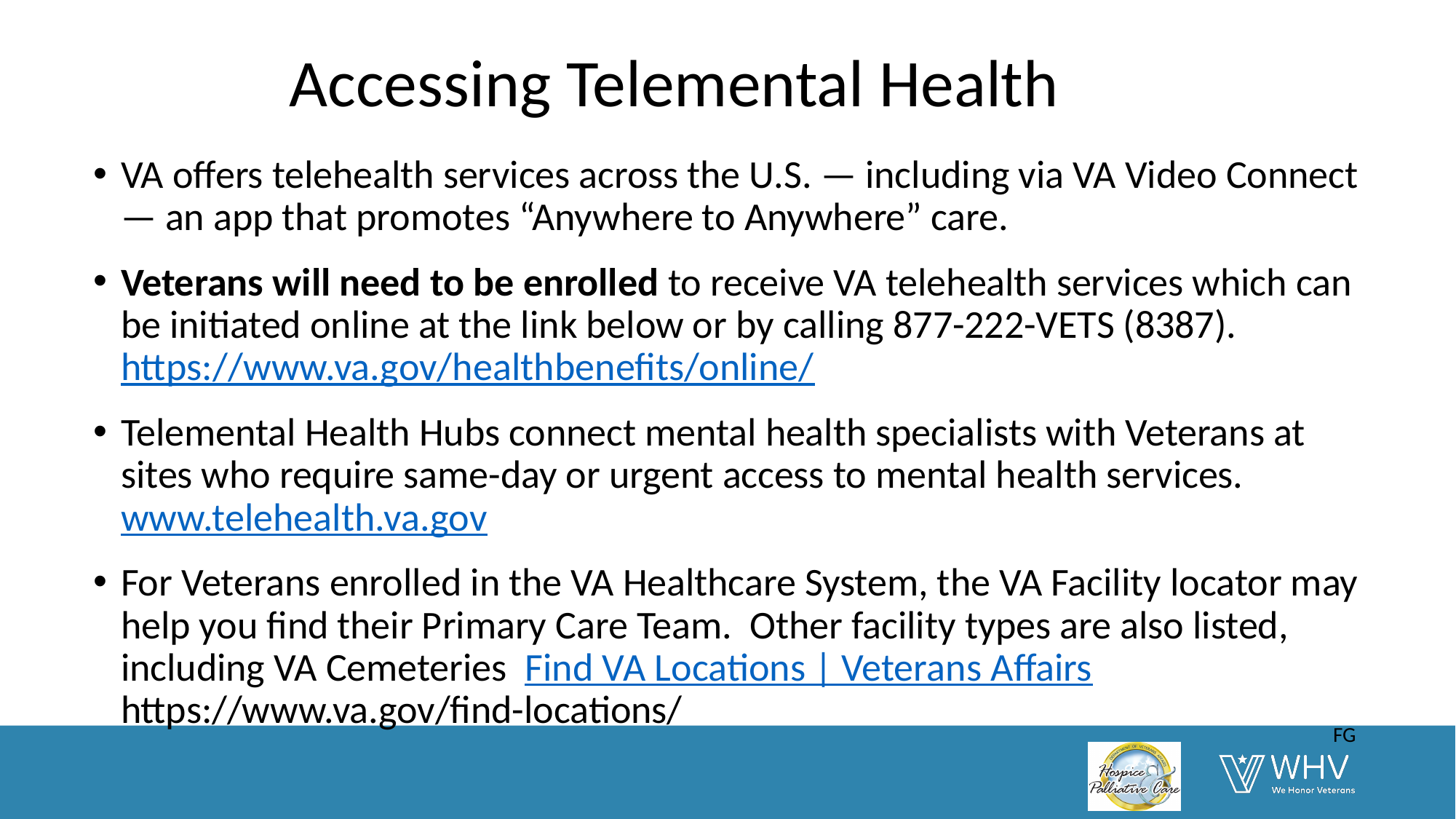

# Accessing Telemental Health
VA offers telehealth services across the U.S. — including via VA Video Connect — an app that promotes “Anywhere to Anywhere” care.
Veterans will need to be enrolled to receive VA telehealth services which can be initiated online at the link below or by calling 877-222-VETS (8387).  https://www.va.gov/healthbenefits/online/
Telemental Health Hubs connect mental health specialists with Veterans at sites who require same-day or urgent access to mental health services. www.telehealth.va.gov
For Veterans enrolled in the VA Healthcare System, the VA Facility locator may help you find their Primary Care Team.  Other facility types are also listed, including VA Cemeteries  Find VA Locations | Veterans Affairs  https://www.va.gov/find-locations/

FG